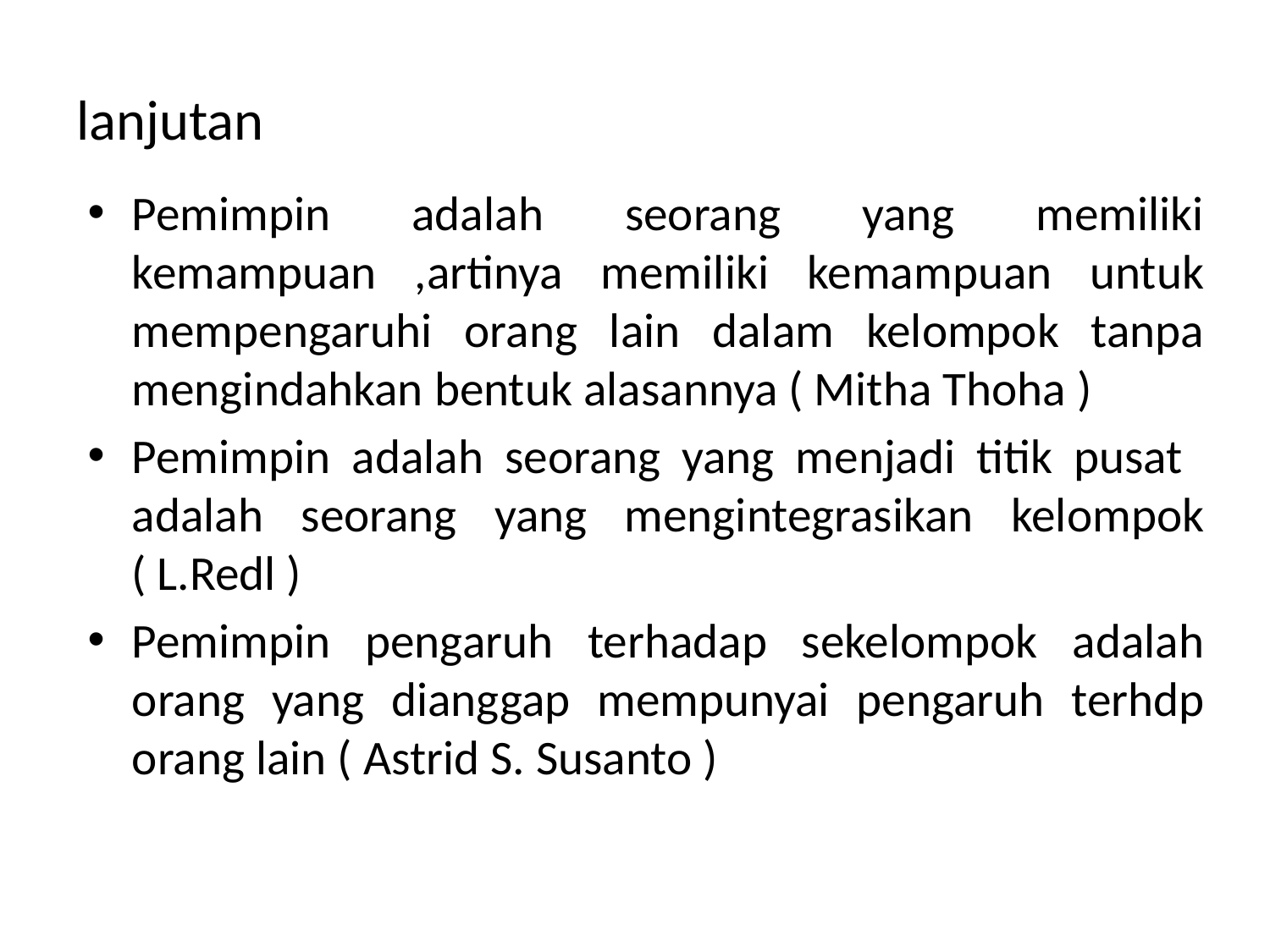

# lanjutan
Pemimpin adalah seorang yang memiliki kemampuan ,artinya memiliki kemampuan untuk mempengaruhi orang lain dalam kelompok tanpa mengindahkan bentuk alasannya ( Mitha Thoha )
Pemimpin adalah seorang yang menjadi titik pusat  adalah seorang yang mengintegrasikan kelompok ( L.Redl )
Pemimpin pengaruh terhadap sekelompok adalah orang yang dianggap mempunyai pengaruh terhdp orang lain ( Astrid S. Susanto )